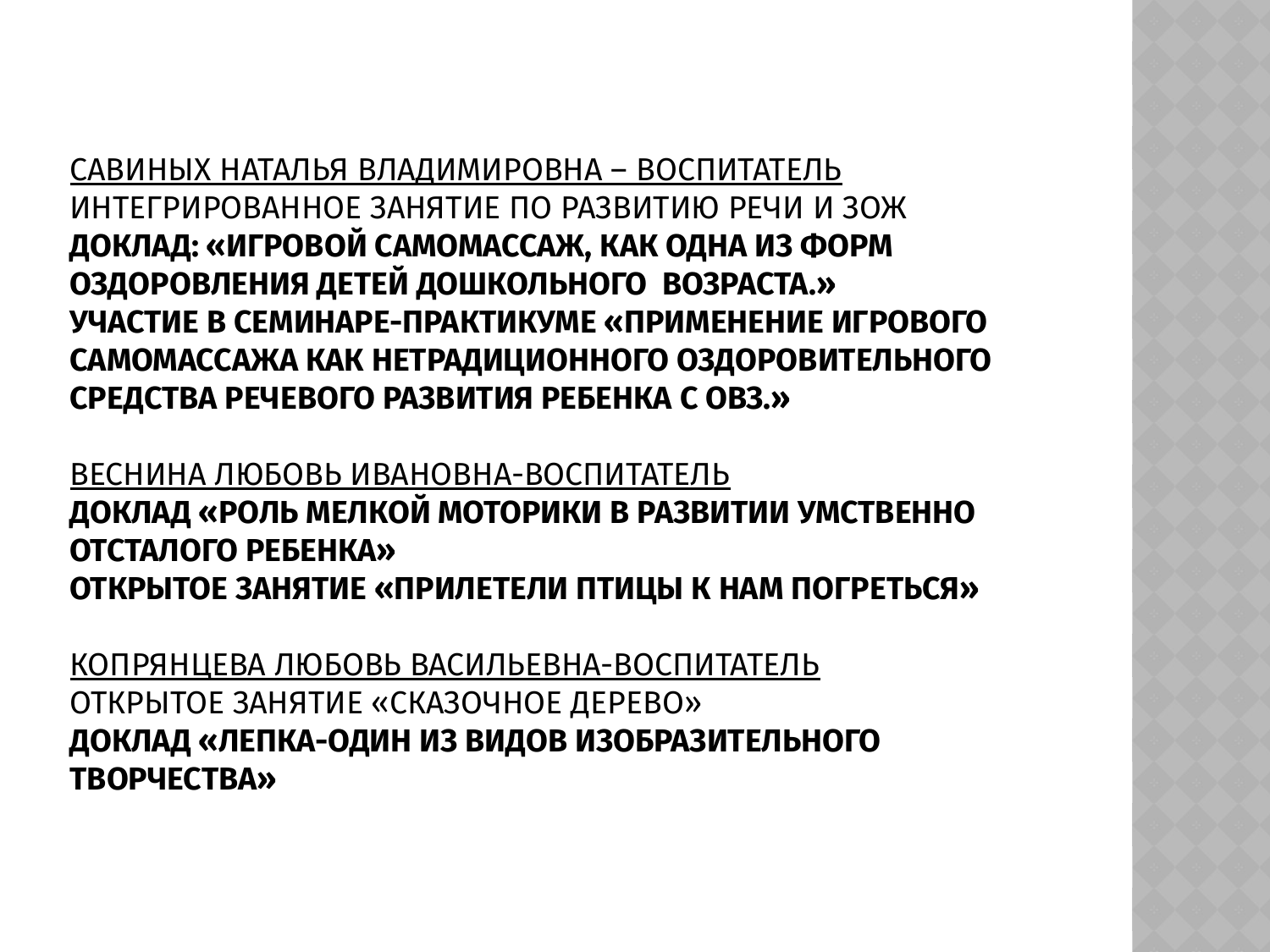

# савиных наталья Владимировна – воспитатель интегрированное занятие по развитию речи и зож Доклад: «Игровой самомассаж, как одна из форм оздоровления детей дошкольного  возраста.» Участие в семинаре-практикуме «Применение игрового самомассажа как нетрадиционного оздоровительного средства речевого развития ребенка с ОВЗ.» Веснина любовь ивановна-воспитатель доклад «Роль мелкой моторики в развитии умственно отсталого ребенка» открытое занятие «Прилетели птицы к нам погреться» копрянцева Любовь Васильевна-воспитатель открытое занятие «сказочное дерево» доклад «Лепка-один из видов изобразительного творчества»